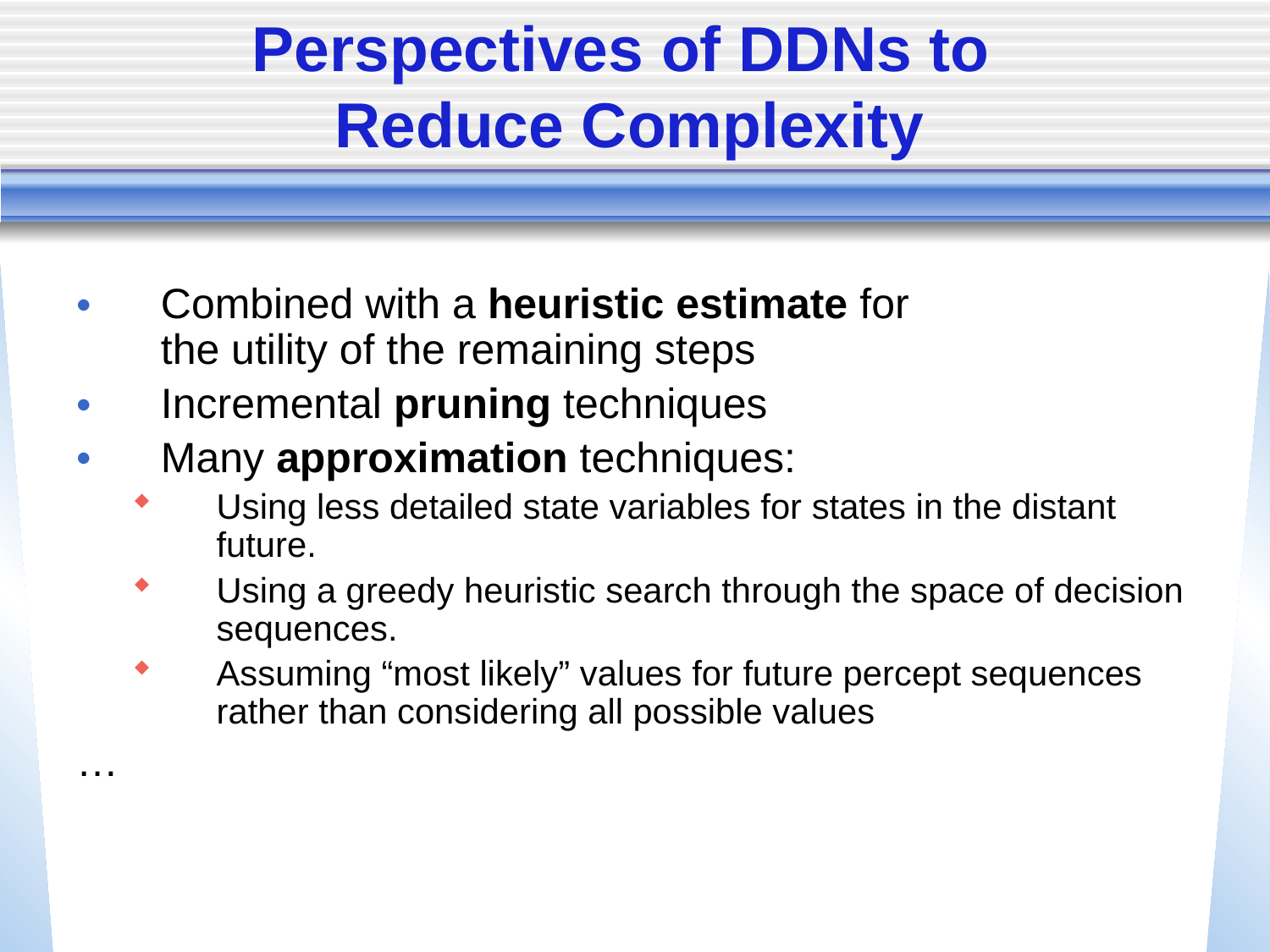

# Perspectives of DDNs to Reduce Complexity
Combined with a heuristic estimate for
the utility of the remaining steps
Incremental pruning techniques
Many approximation techniques:
Using less detailed state variables for states in the distant future.
Using a greedy heuristic search through the space of decision sequences.
Assuming “most likely” values for future percept sequences rather than considering all possible values
…